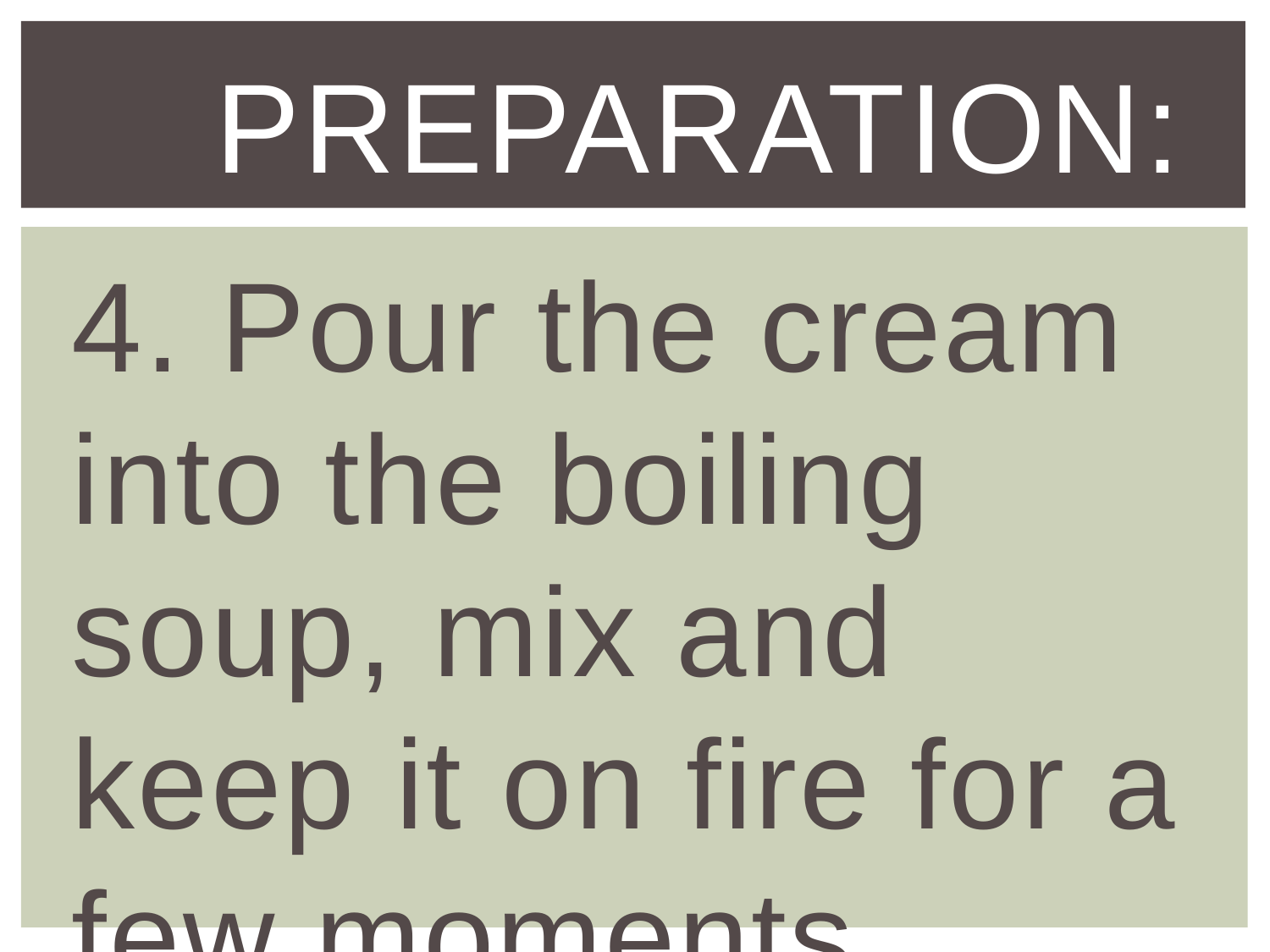

# PReparation:
4. Pour the cream into the boiling soup, mix and keep it on fire for a few moments.